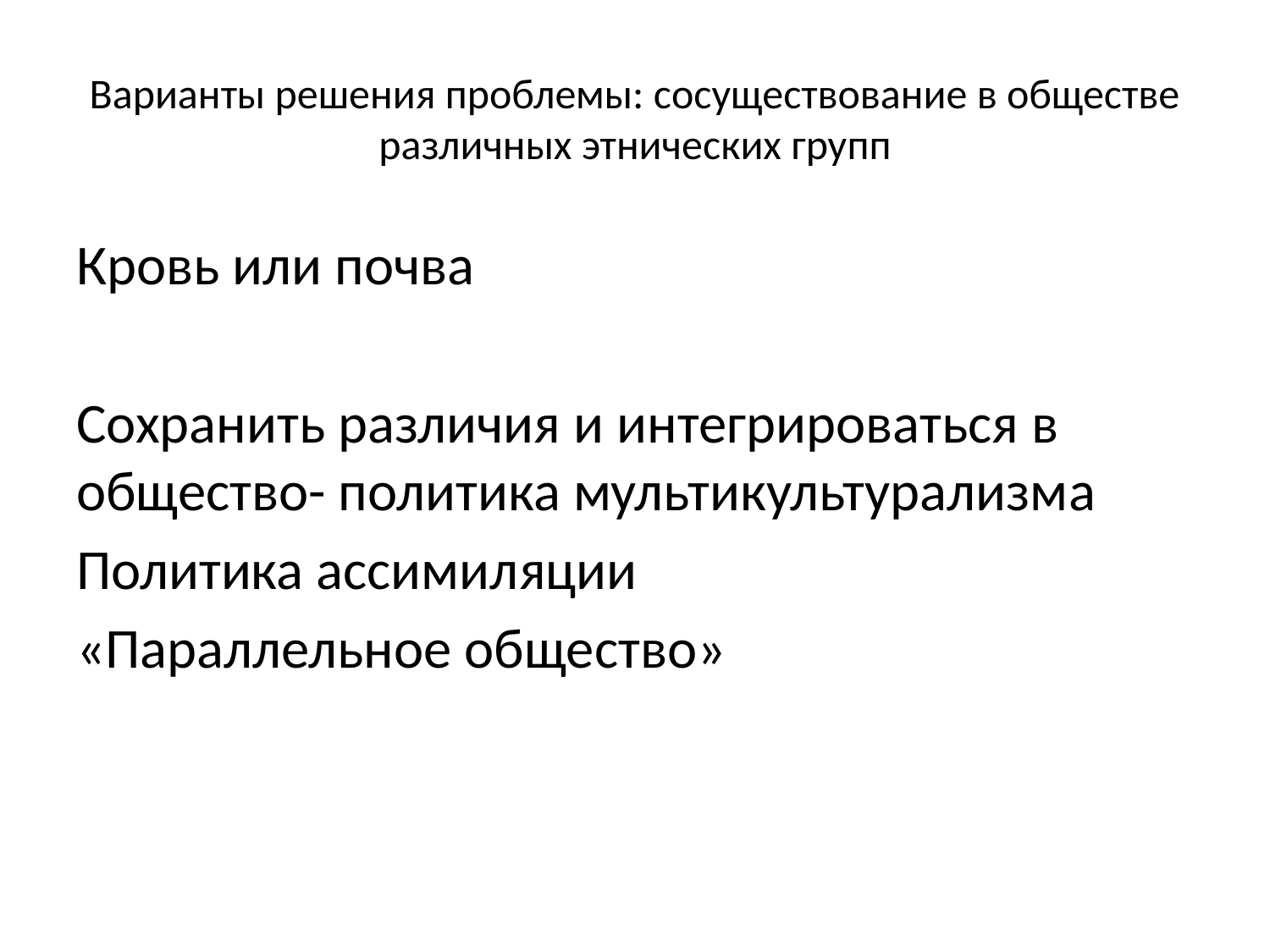

# Варианты решения проблемы: сосуществование в обществе различных этнических групп
Кровь или почва

Сохранить различия и интегрироваться в общество- политика мультикультурализма
Политика ассимиляции
«Параллельное общество»